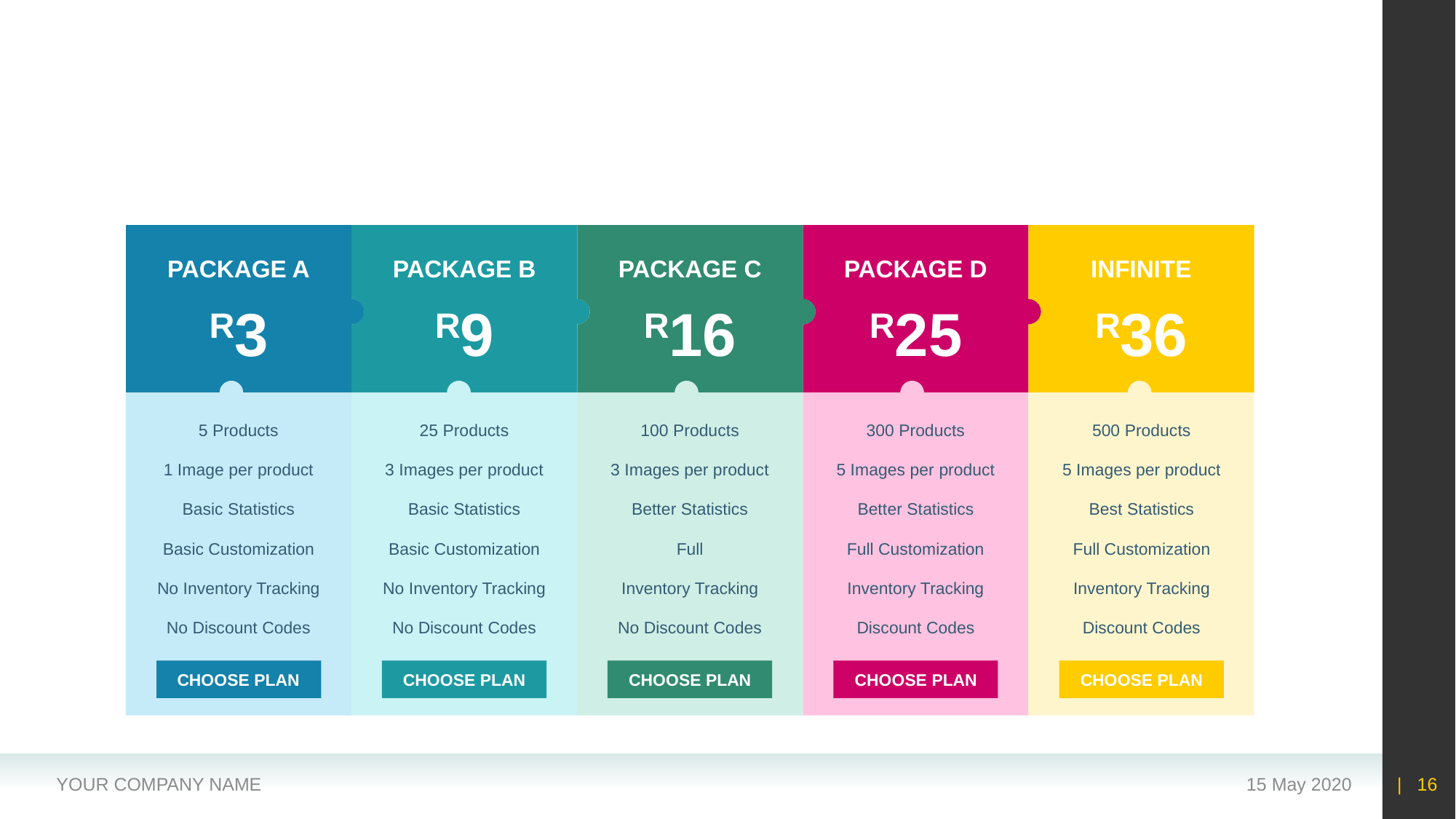

#

PACKAGE A
PACKAGE B
PACKAGE C
PACKAGE D
INFINITE
R3
R9
R16
R25
R36

5 Products
25 Products
100 Products
300 Products
500 Products
1 Image per product
3 Images per product
3 Images per product
5 Images per product
5 Images per product
Basic Statistics
Basic Statistics
Better Statistics
Better Statistics
Best Statistics
Basic Customization
Basic Customization
Full
Full Customization
Full Customization
No Inventory Tracking
No Inventory Tracking
Inventory Tracking
Inventory Tracking
Inventory Tracking
No Discount Codes
No Discount Codes
No Discount Codes
Discount Codes
Discount Codes

CHOOSE PLAN
CHOOSE PLAN
CHOOSE PLAN
CHOOSE PLAN
CHOOSE PLAN
YOUR COMPANY NAME
15 May 2020
|   16